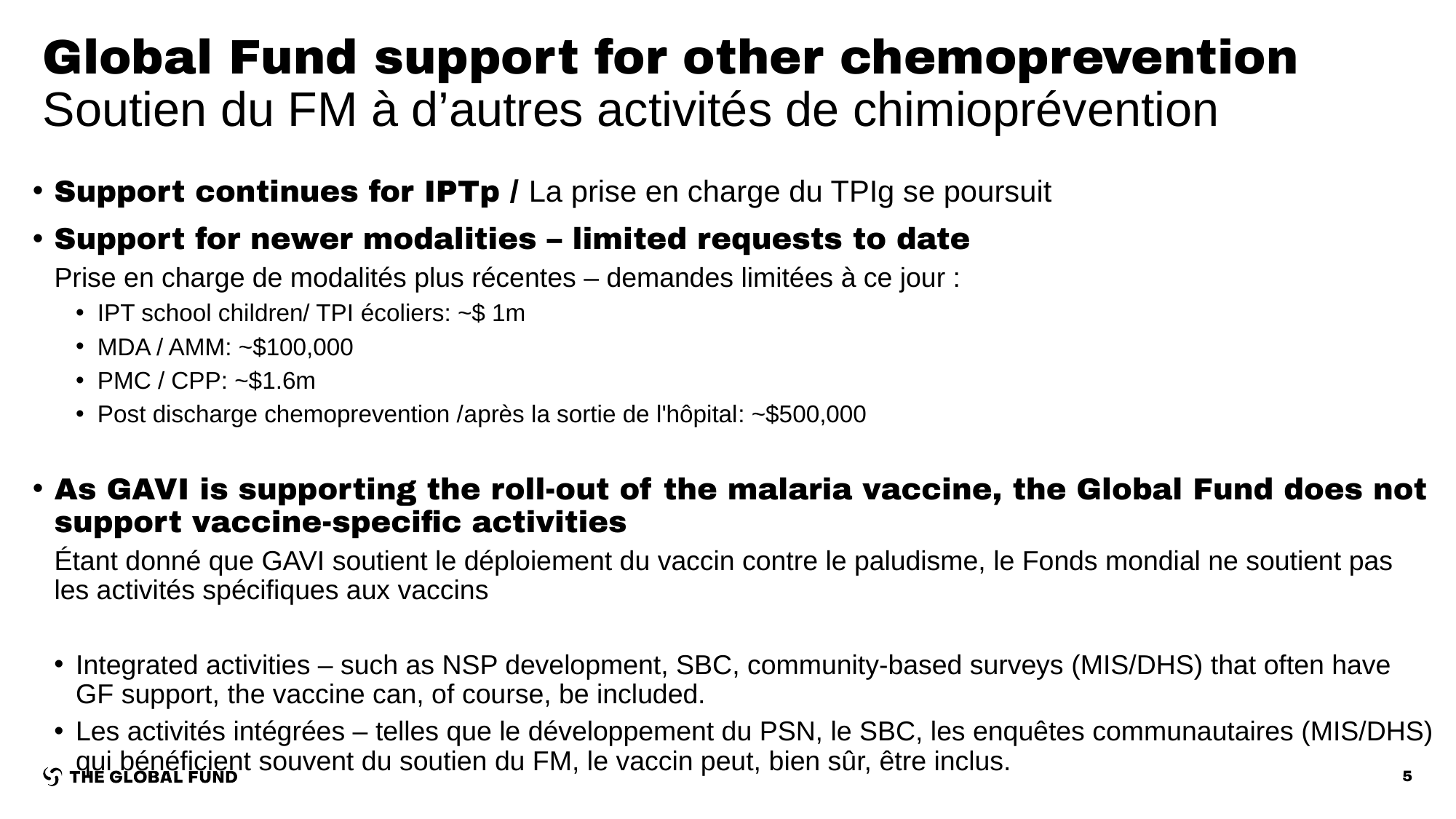

# Global Fund support for other chemoprevention Soutien du FM à d’autres activités de chimioprévention
Support continues for IPTp / La prise en charge du TPIg se poursuit
Support for newer modalities – limited requests to date
Prise en charge de modalités plus récentes – demandes limitées à ce jour :
IPT school children/ TPI écoliers: ~$ 1m
MDA / AMM: ~$100,000
PMC / CPP: ~$1.6m
Post discharge chemoprevention /après la sortie de l'hôpital: ~$500,000

As GAVI is supporting the roll-out of the malaria vaccine, the Global Fund does not support vaccine-specific activities
Étant donné que GAVI soutient le déploiement du vaccin contre le paludisme, le Fonds mondial ne soutient pas les activités spécifiques aux vaccins

Integrated activities – such as NSP development, SBC, community-based surveys (MIS/DHS) that often have GF support, the vaccine can, of course, be included.
Les activités intégrées – telles que le développement du PSN, le SBC, les enquêtes communautaires (MIS/DHS) qui bénéficient souvent du soutien du FM, le vaccin peut, bien sûr, être inclus.
5